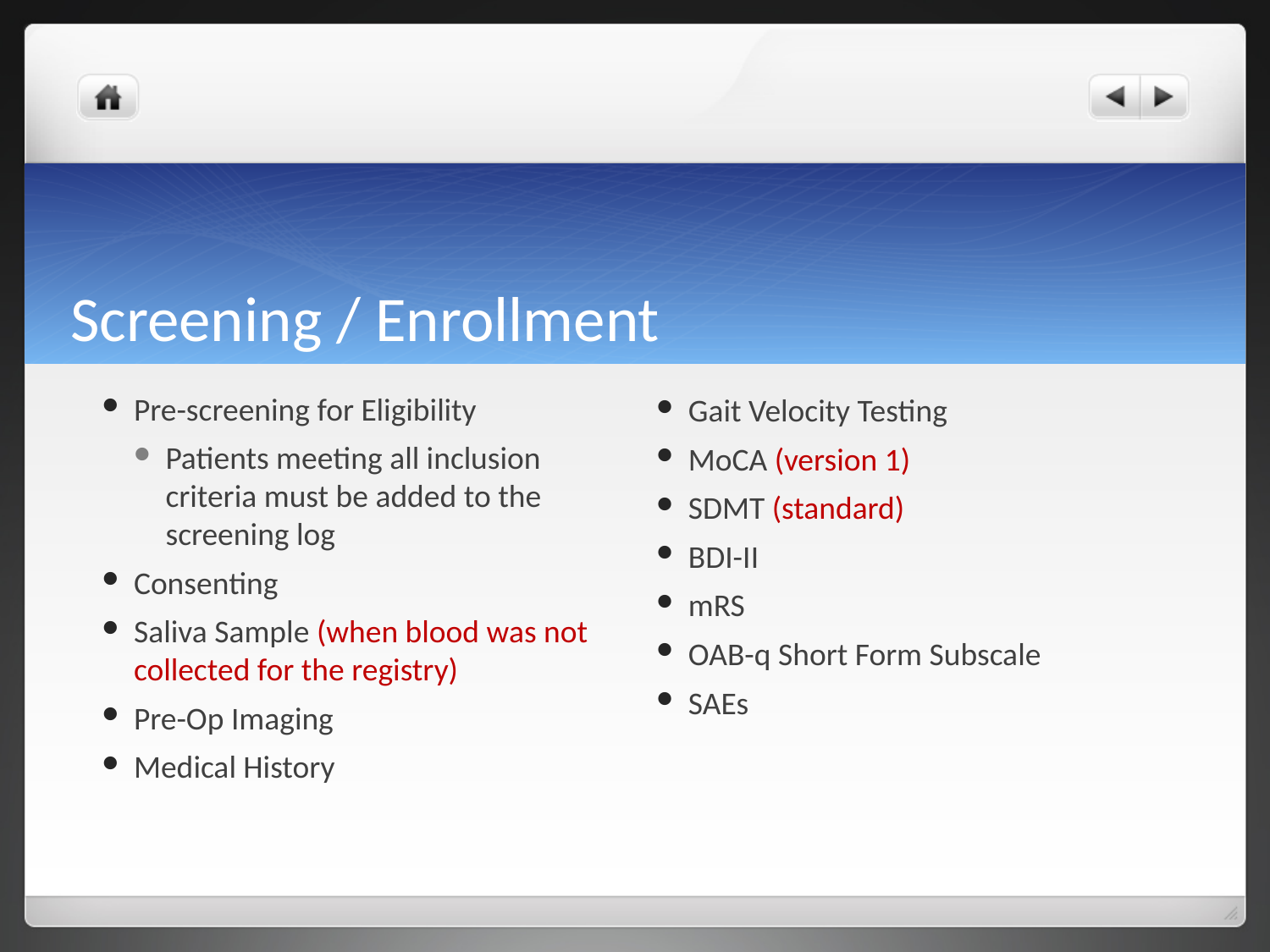

# Screening / Enrollment
Pre-screening for Eligibility
Patients meeting all inclusion criteria must be added to the screening log
Consenting
Saliva Sample (when blood was not collected for the registry)
Pre-Op Imaging
Medical History

Gait Velocity Testing
MoCA (version 1)
SDMT (standard)
BDI-II
mRS
OAB-q Short Form Subscale
SAEs